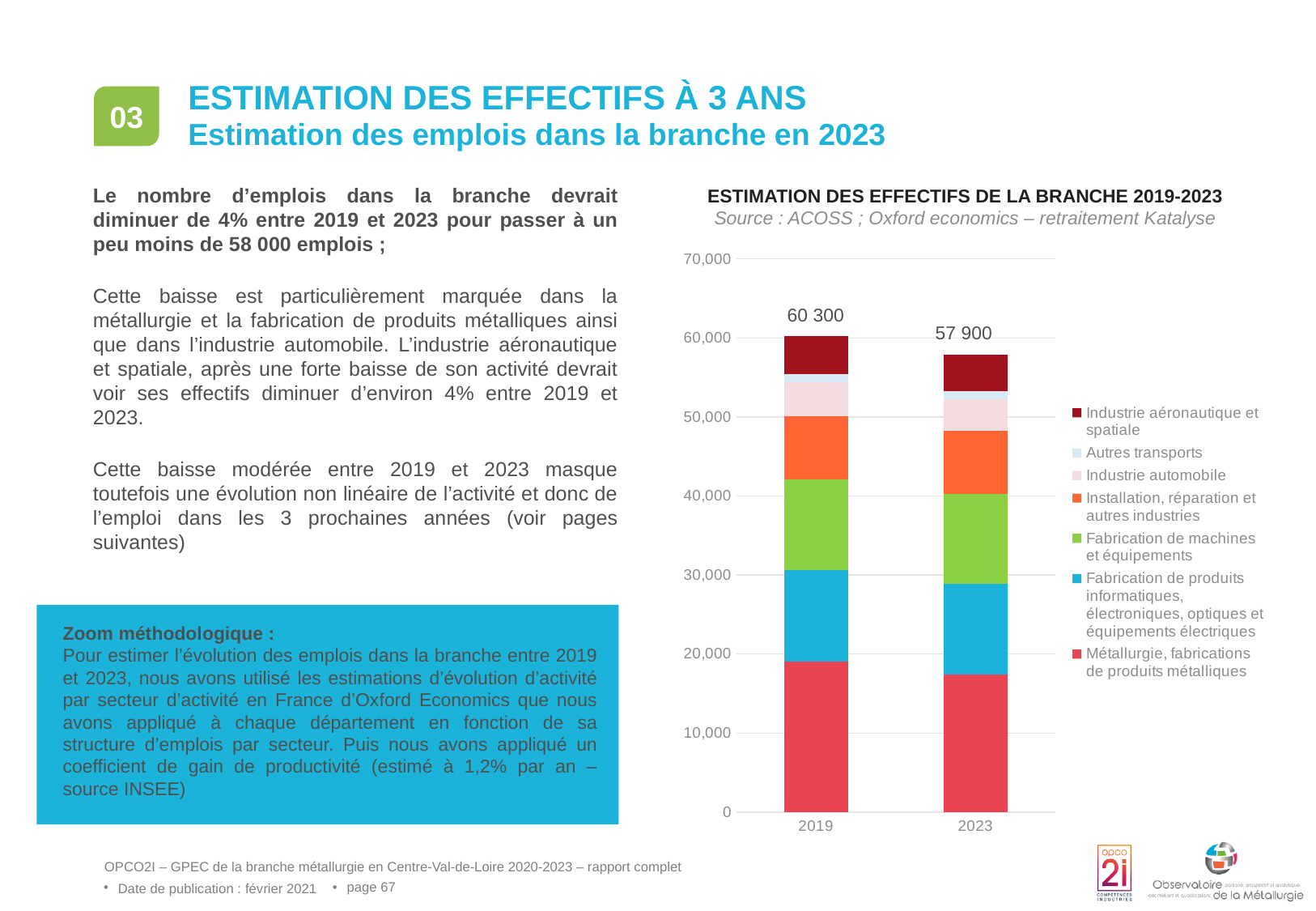

# Estimation des effectifs à 3 ans
03
Estimation des emplois dans la branche en 2023
ESTIMATION DES EFFECTIFS DE LA BRANCHE 2019-2023
Source : ACOSS ; Oxford economics – retraitement Katalyse
Le nombre d’emplois dans la branche devrait diminuer de 4% entre 2019 et 2023 pour passer à un peu moins de 58 000 emplois ;

Cette baisse est particulièrement marquée dans la métallurgie et la fabrication de produits métalliques ainsi que dans l’industrie automobile. L’industrie aéronautique et spatiale, après une forte baisse de son activité devrait voir ses effectifs diminuer d’environ 4% entre 2019 et 2023.

Cette baisse modérée entre 2019 et 2023 masque toutefois une évolution non linéaire de l’activité et donc de l’emploi dans les 3 prochaines années (voir pages suivantes)

### Chart

| Category | Métallurgie, fabrications de produits métalliques | Fabrication de produits informatiques, électroniques, optiques et équipements électriques | Fabrication de machines et équipements | Installation, réparation et autres industries | Industrie automobile | Autres transports | Industrie aéronautique et spatiale |
|---|---|---|---|---|---|---|---|
| 2019 | 19008.0 | 11660.0 | 11421.0 | 8039.0 | 4298.0 | 1007.0 | 4809.0 |
| 2023 | 17440.6381118372 | 11468.573393632374 | 11359.11663775271 | 7965.179224992265 | 4003.7697498465704 | 1017.5342518712401 | 4625.918731724177 |
60 300
57 900

Zoom méthodologique :
Pour estimer l’évolution des emplois dans la branche entre 2019 et 2023, nous avons utilisé les estimations d’évolution d’activité par secteur d’activité en France d’Oxford Economics que nous avons appliqué à chaque département en fonction de sa structure d’emplois par secteur. Puis nous avons appliqué un coefficient de gain de productivité (estimé à 1,2% par an – source INSEE)